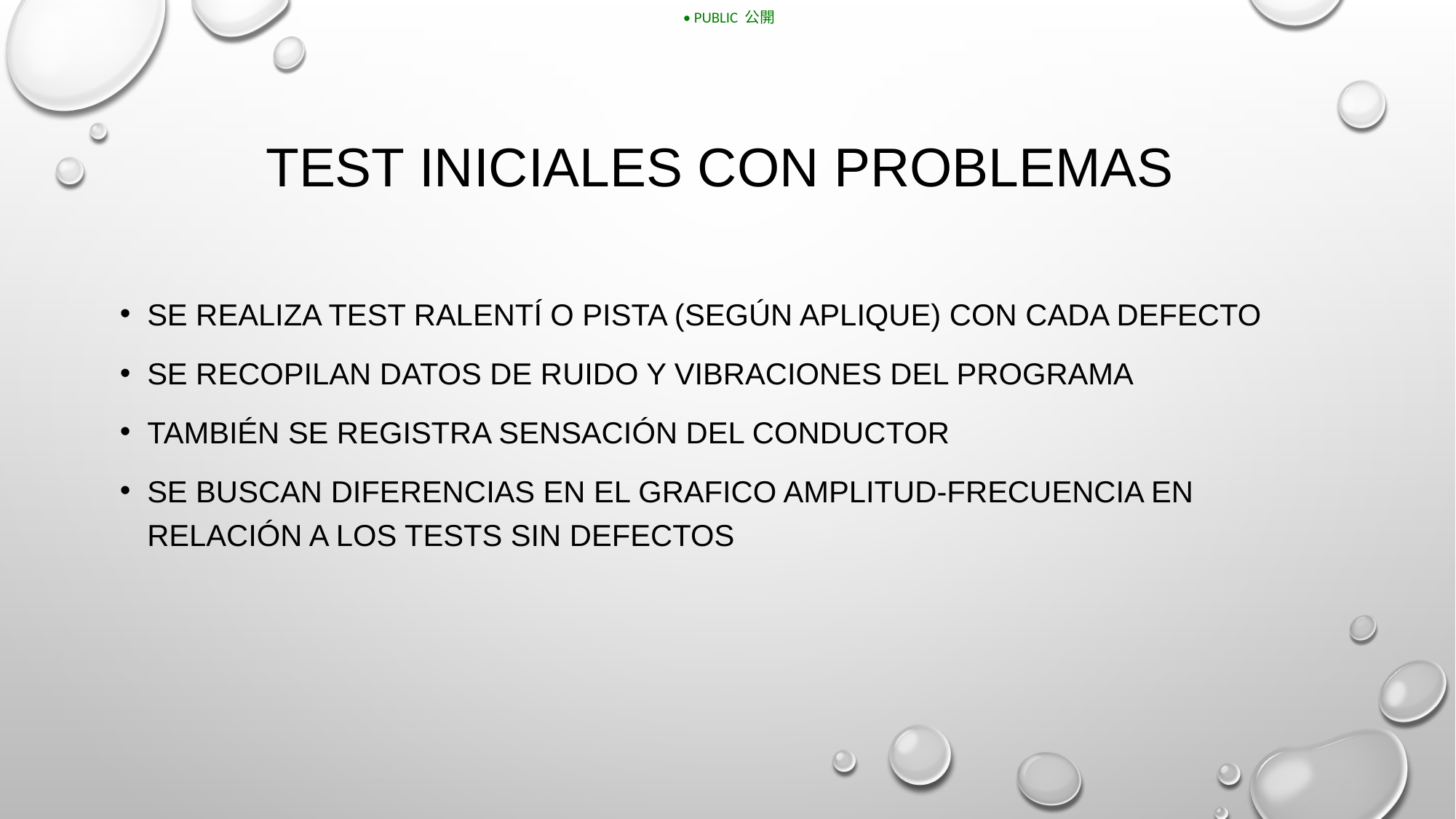

# Test iniciales con problemas
Se realiza test ralentí o pista (según aplique) con cada defecto
Se recopilan datos de ruido y vibraciones del programa
También se registra sensación del conductor
Se buscan diferencias en el grafico amplitud-frecuencia en relación a los tests sin defectos